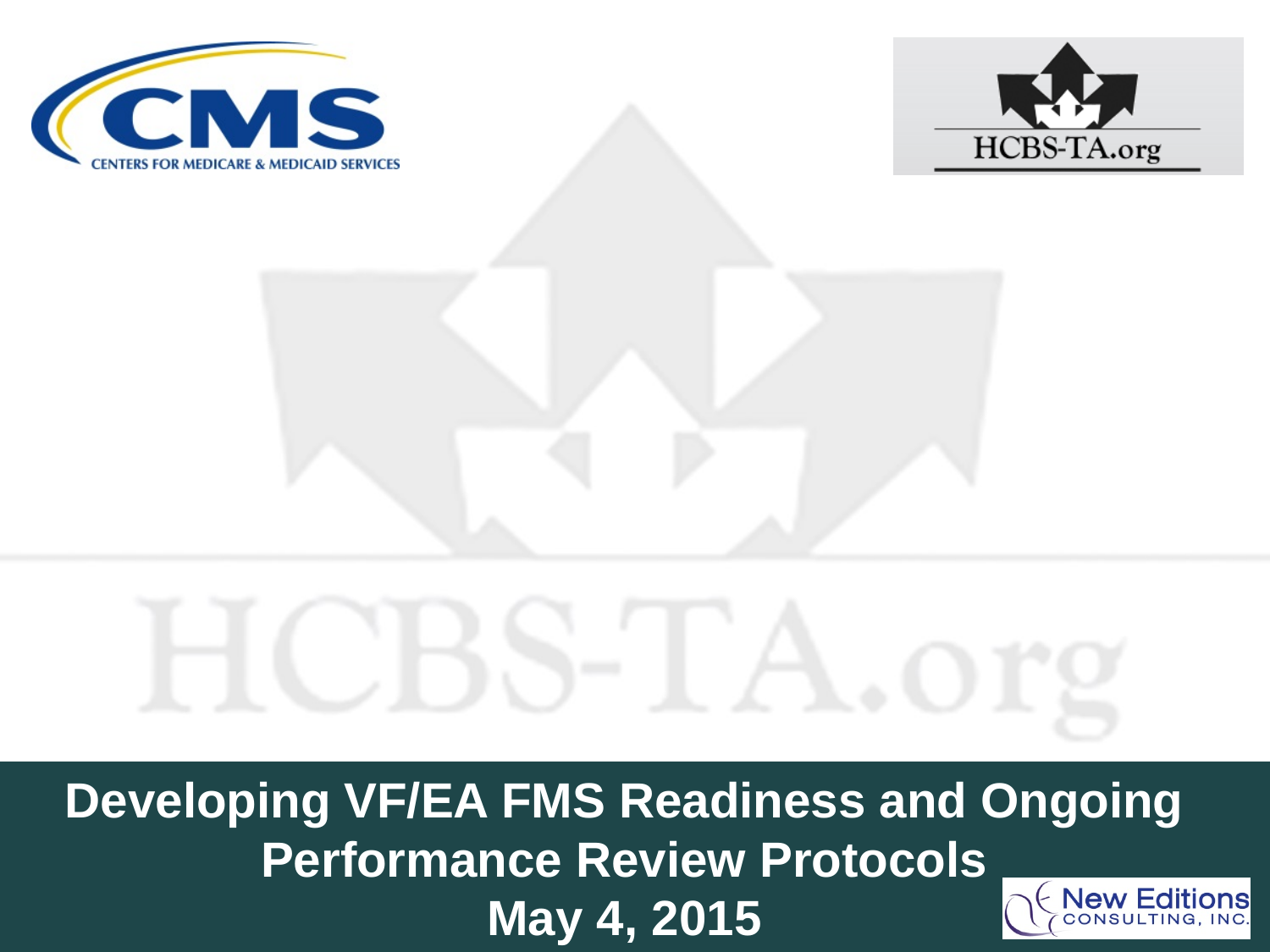

# Developing VF/EA FMS Readiness and Ongoing Performance Review Protocols May 4, 2015